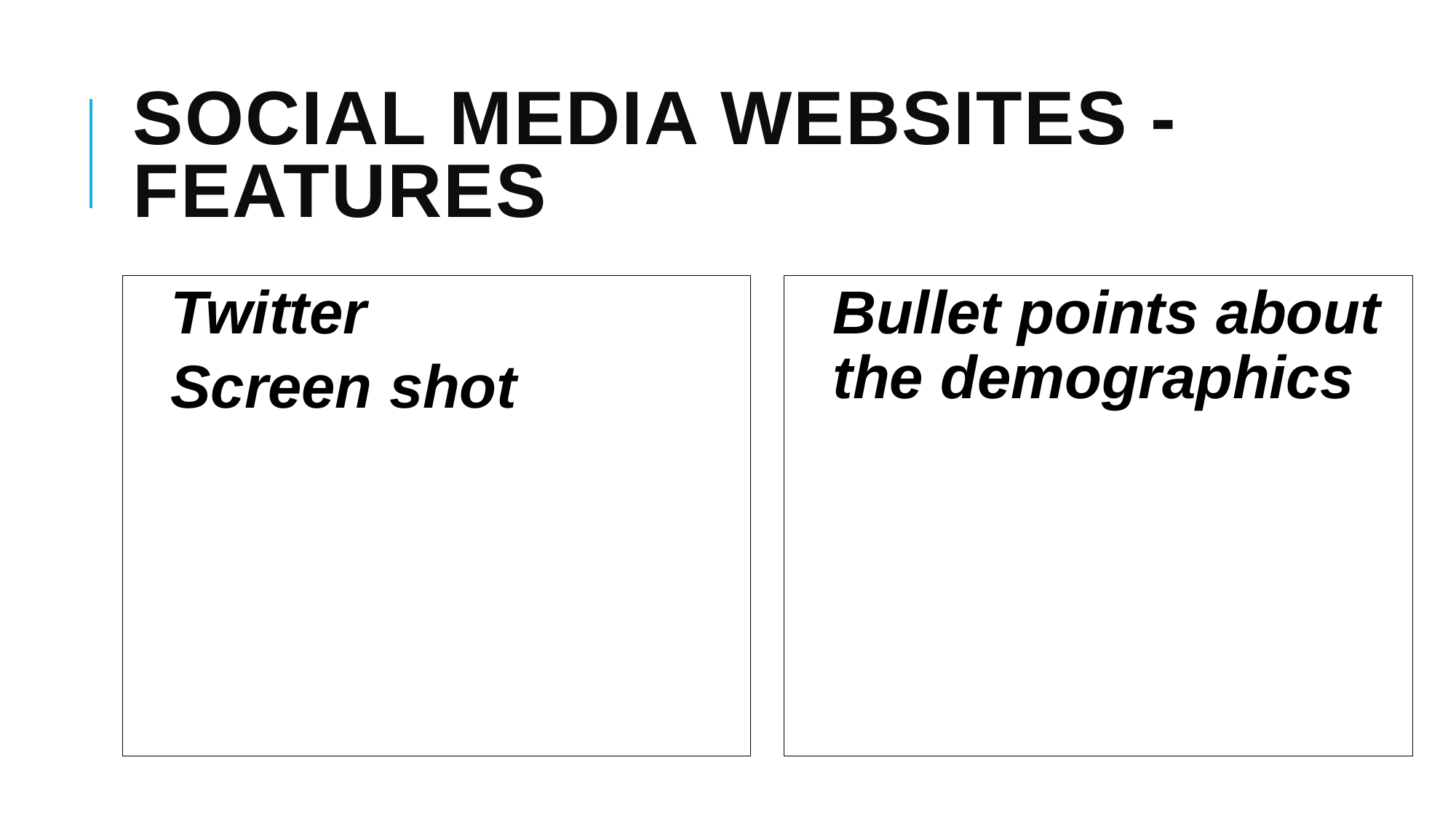

# Social media websites - Features
Twitter
Screen shot
Bullet points about the demographics